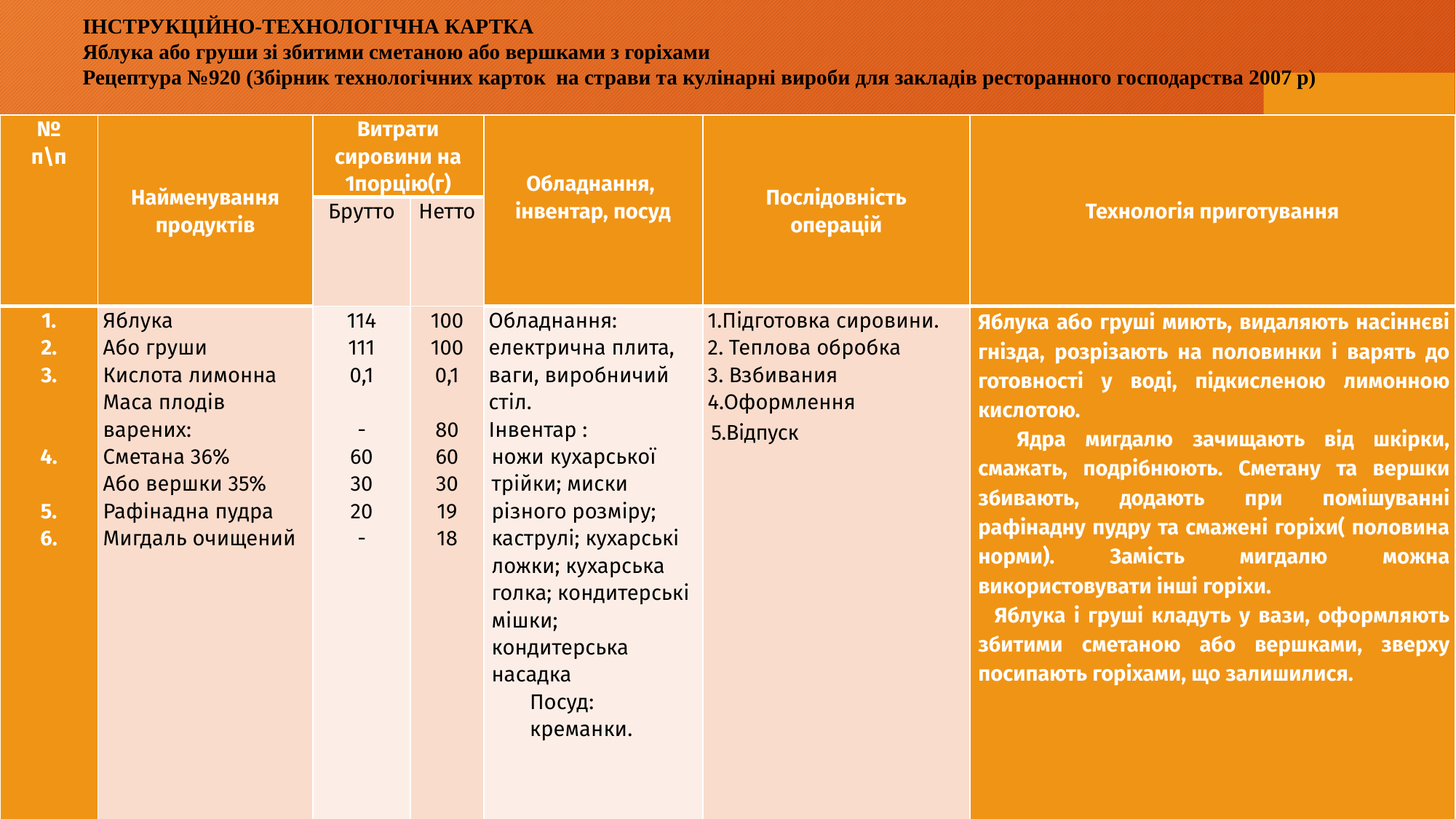

ІНСТРУКЦІЙНО-ТЕХНОЛОГІЧНА КАРТКА
Яблука або груши зі збитими сметаною або вершками з горіхами
Рецептура №920 (Збірник технологічних карток  на страви та кулінарні вироби для закладів ресторанного господарства 2007 р)

| № п\п | Найменування продуктів | Витрати сировини на 1порцію(г) |  | Обладнання, інвентар, посуд | Послідовність операцій | Технологія приготування |
| --- | --- | --- | --- | --- | --- | --- |
|  |  | Брутто | Нетто |  |  |  |
| 1. 2. 3.     4.   5. 6. | Яблука Або груши Кислота лимонна Маса плодів варених: Сметана 36% Або вершки 35% Рафінадна пудра Мигдаль очищений | 114 111 0,1   - 60 30 20 - | 100 100 0,1   80 60 30 19 18 | Обладнання: електрична плита, ваги, виробничий стіл. Інвентар : ножи кухарської трійки; миски різного розміру; каструлі; кухарські ложки; кухарська голка; кондитерські мішки; кондитерська насадка Посуд: креманки. | 1.Підготовка сировини. 2. Теплова обробка 3. Взбивания 4.Оформлення 5.Відпуск | Яблука або груші миють, видаляють насіннєві гнізда, розрізають на половинки і варять до готовності у воді, підкисленою лимонною кислотою. Ядра мигдалю зачищають від шкірки, смажать, подрібнюють. Сметану та вершки збивають, додають при помішуванні рафінадну пудру та смажені горіхи( половина норми). Замість мигдалю можна використовувати інші горіхи. Яблука і груші кладуть у вази, оформляють збитими сметаною або вершками, зверху посипають горіхами, що залишилися. |
|  | ВИХІД | 180 |  |  |  |  |